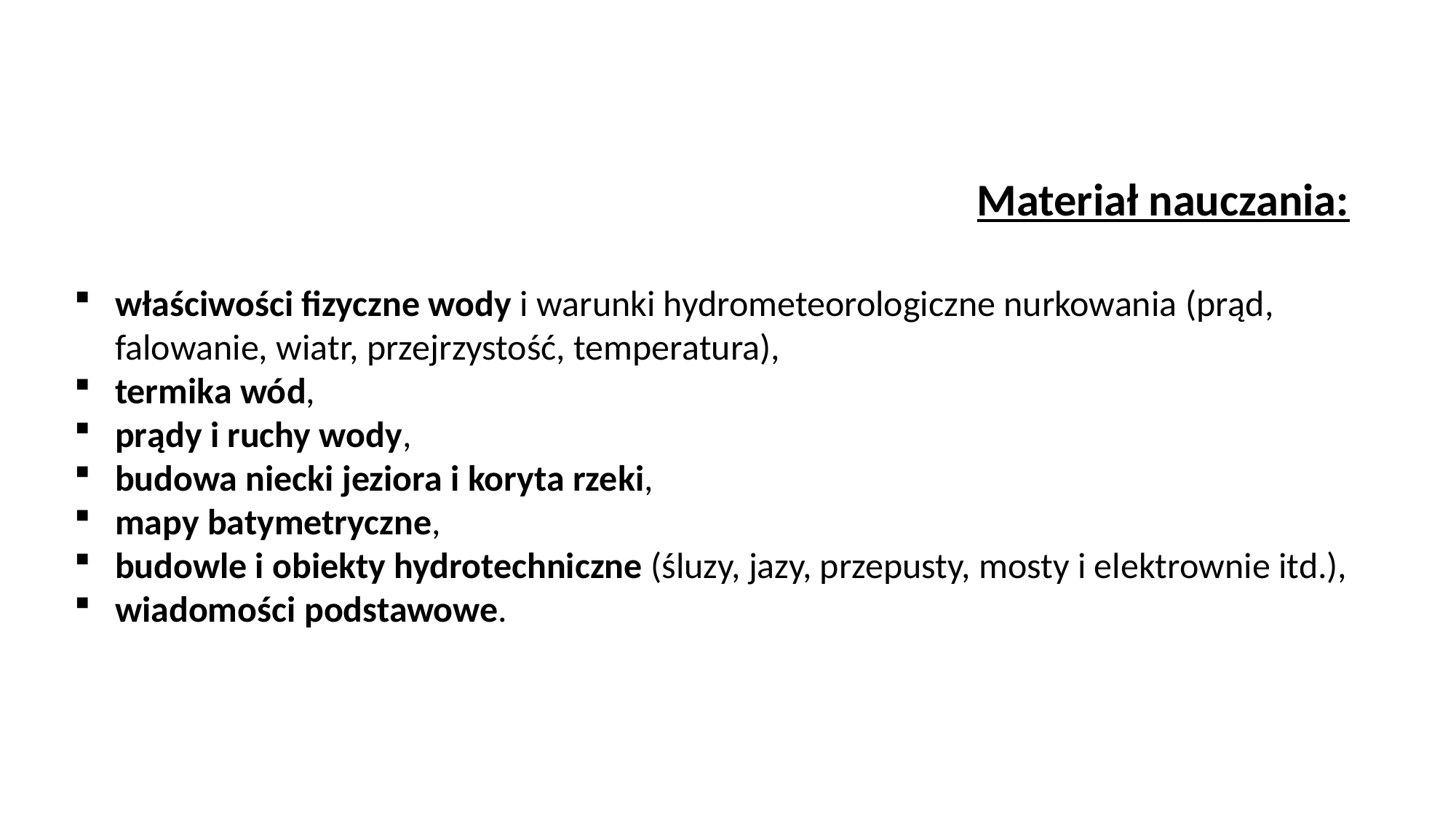

Materiał nauczania:

właściwości fizyczne wody i warunki hydrometeorologiczne nurkowania (prąd, falowanie, wiatr, przejrzystość, temperatura),
termika wód,
prądy i ruchy wody,
budowa niecki jeziora i koryta rzeki,
mapy batymetryczne,
budowle i obiekty hydrotechniczne (śluzy, jazy, przepusty, mosty i elektrownie itd.),
wiadomości podstawowe.